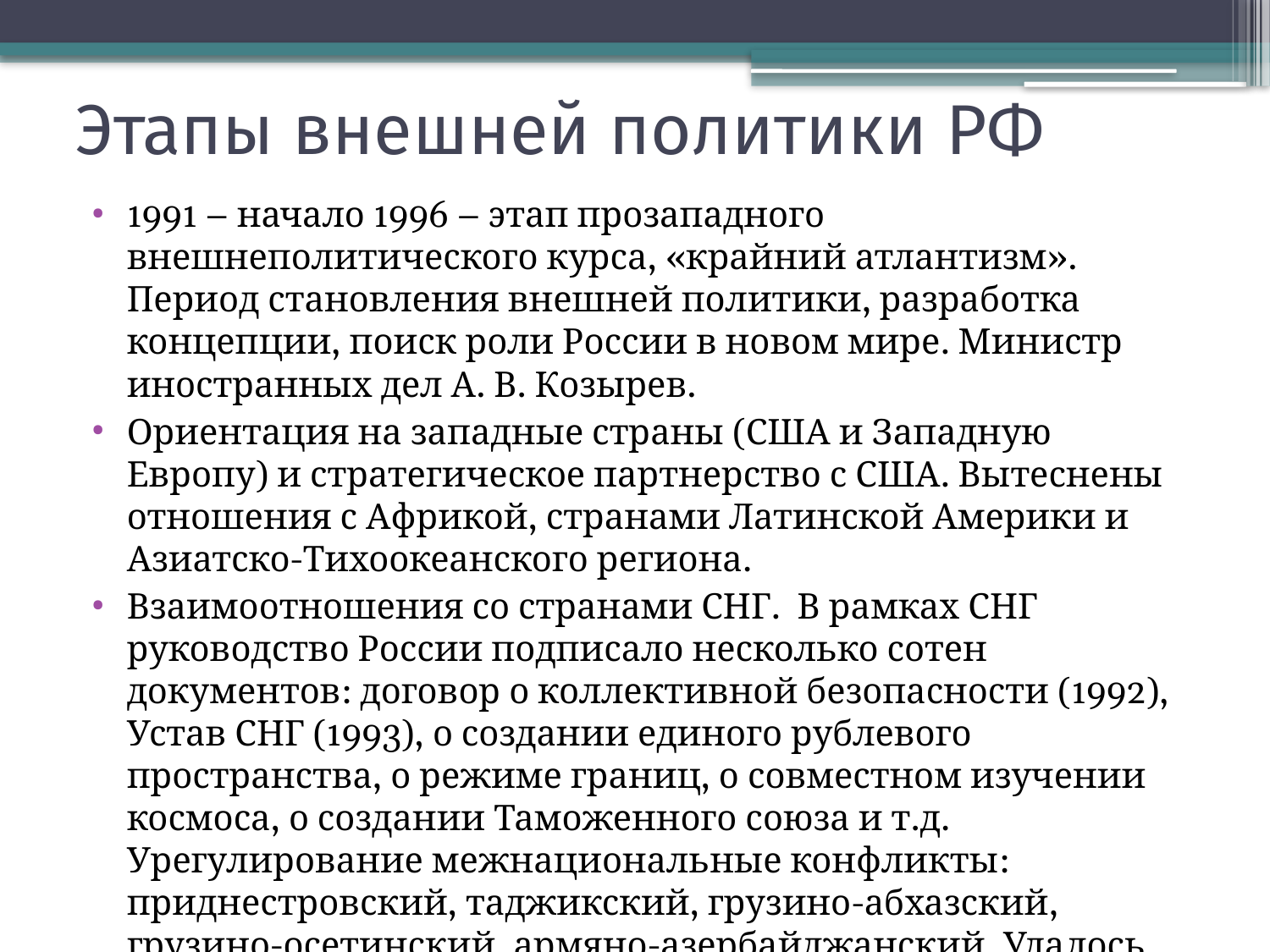

# Этапы внешней политики РФ
1991 – начало 1996 – этап прозападного внешнеполитического курса, «крайний атлантизм». Период становления внешней политики, разработка концепции, поиск роли России в новом мире. Министр иностранных дел А. В. Козырев.
Ориентация на западные страны (США и Западную Европу) и стратегическое партнерство с США. Вытеснены отношения с Африкой, странами Латинской Америки и Азиатско-Тихоокеанского региона.
Взаимоотношения со странами СНГ.  В рамках СНГ руководство России подписало несколько сотен документов: договор о коллективной безопасности (1992), Устав СНГ (1993), о создании единого рублевого пространства, о режиме границ, о совместном изучении космоса, о создании Таможенного союза и т.д. Урегулирование межнациональные конфликты: приднестровский, таджикский, грузино-абхазский, грузино-осетинский, армяно-азербайджанский. Удалось избежать гражданской войны на территории России.